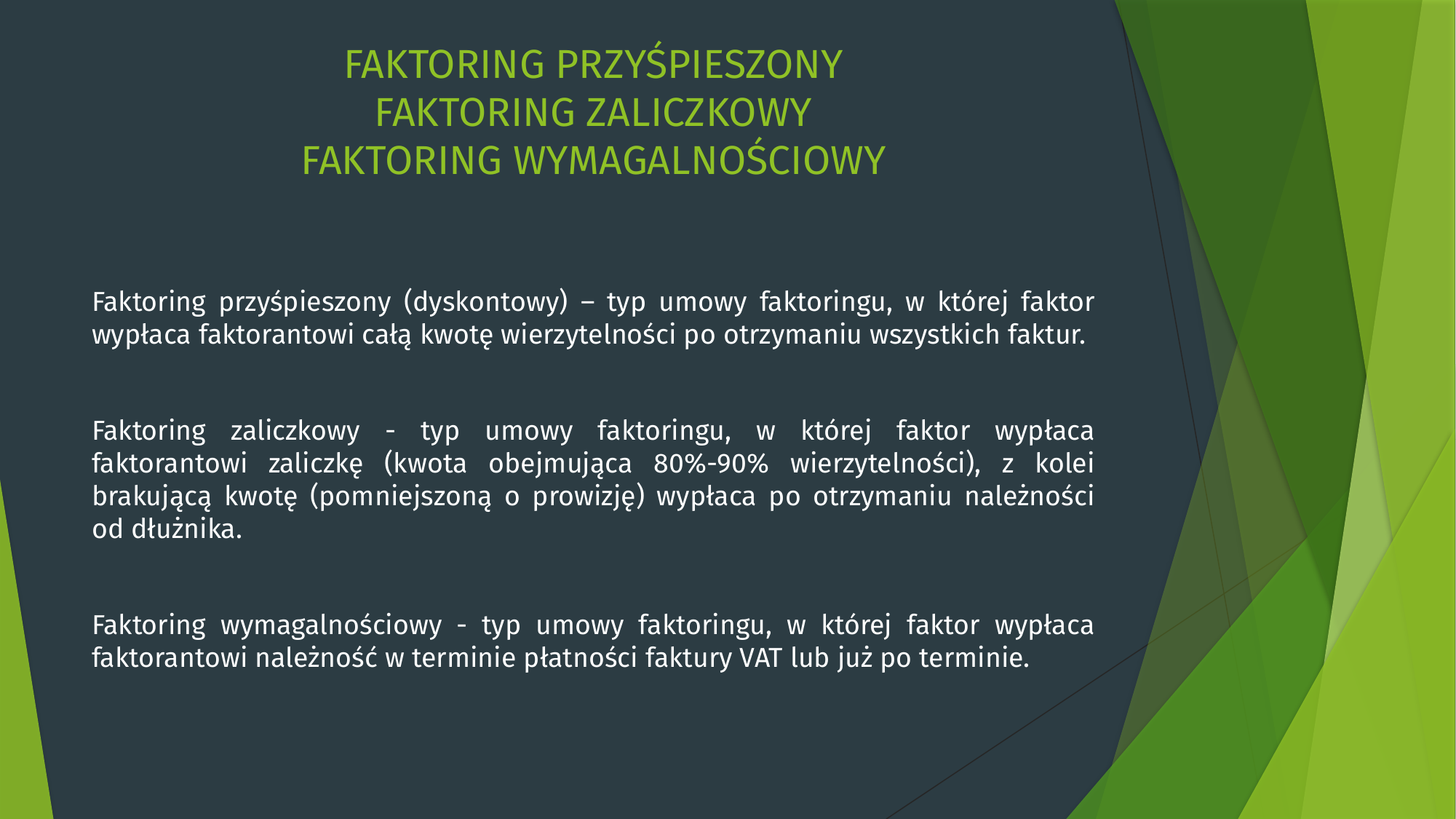

# FAKTORING PRZYŚPIESZONY FAKTORING ZALICZKOWY FAKTORING WYMAGALNOŚCIOWY
Faktoring przyśpieszony (dyskontowy) – typ umowy faktoringu, w której faktor wypłaca faktorantowi całą kwotę wierzytelności po otrzymaniu wszystkich faktur.

Faktoring zaliczkowy - typ umowy faktoringu, w której faktor wypłaca faktorantowi zaliczkę (kwota obejmująca 80%-90% wierzytelności), z kolei brakującą kwotę (pomniejszoną o prowizję) wypłaca po otrzymaniu należności od dłużnika.

Faktoring wymagalnościowy - typ umowy faktoringu, w której faktor wypłaca faktorantowi należność w terminie płatności faktury VAT lub już po terminie.